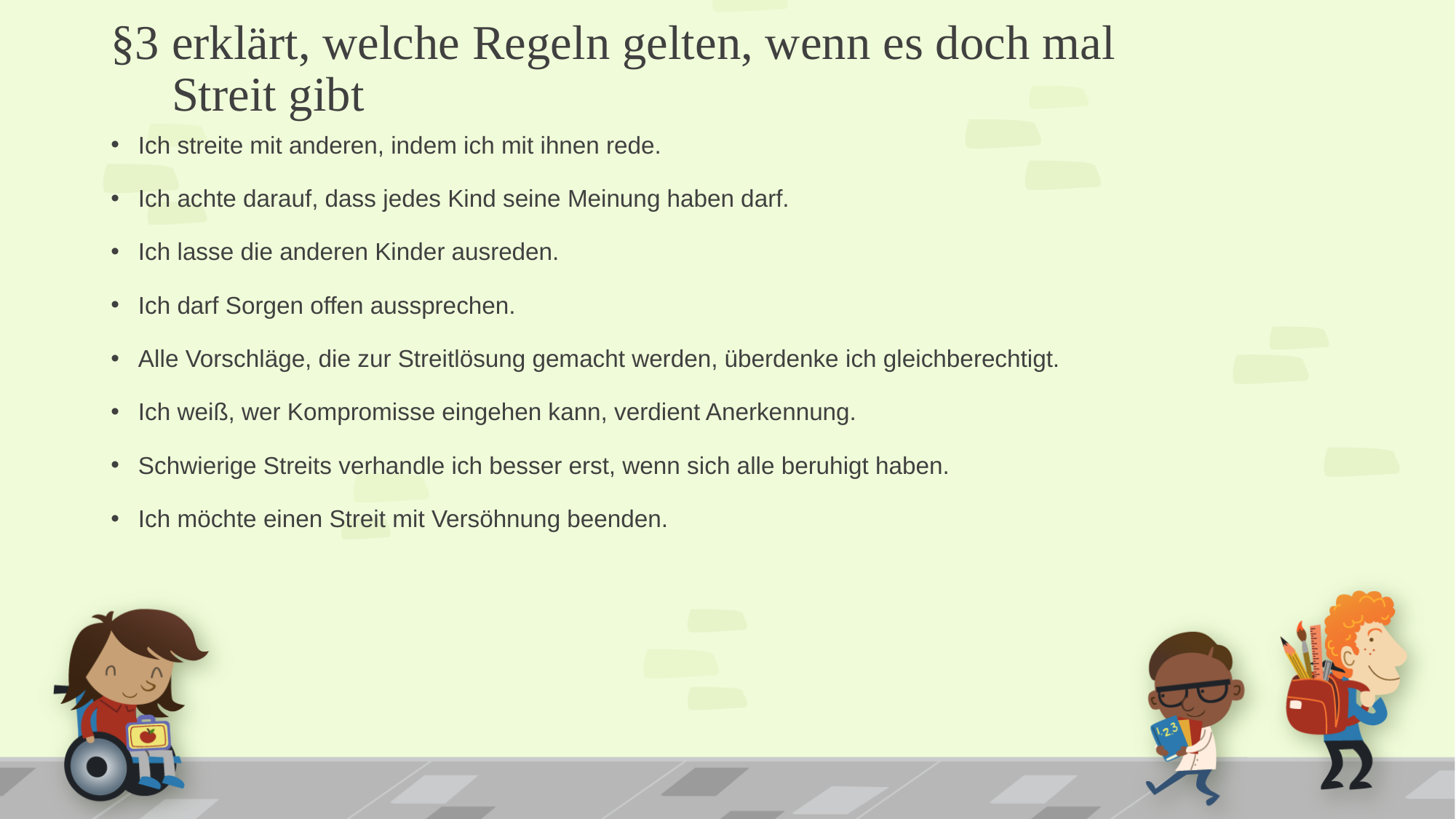

# §3 erklärt, welche Regeln gelten, wenn es doch mal Streit gibt
Ich streite mit anderen, indem ich mit ihnen rede.
Ich achte darauf, dass jedes Kind seine Meinung haben darf.
Ich lasse die anderen Kinder ausreden.
Ich darf Sorgen offen aussprechen.
Alle Vorschläge, die zur Streitlösung gemacht werden, überdenke ich gleichberechtigt.
Ich weiß, wer Kompromisse eingehen kann, verdient Anerkennung.
Schwierige Streits verhandle ich besser erst, wenn sich alle beruhigt haben.
Ich möchte einen Streit mit Versöhnung beenden.